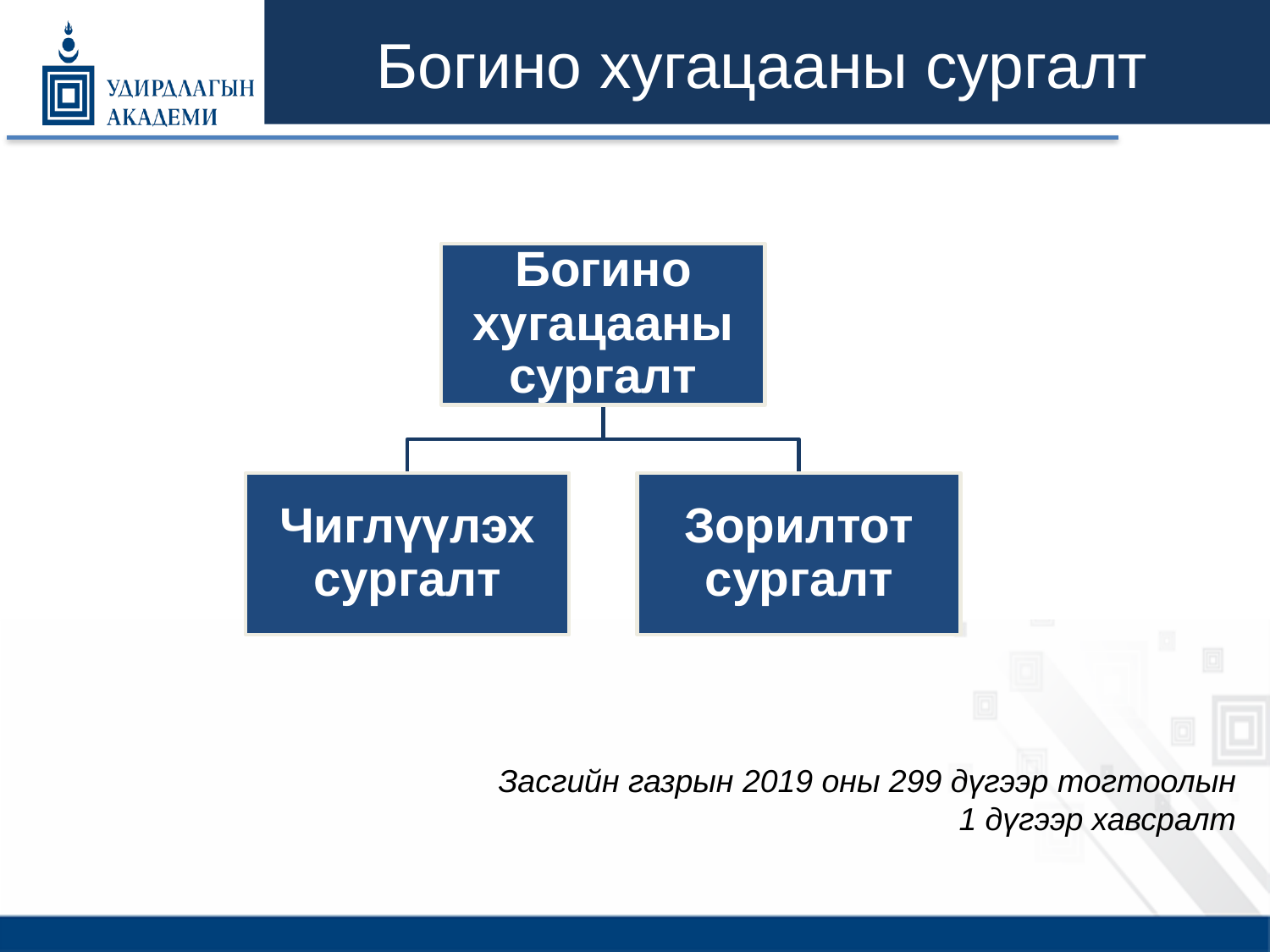

# Богино хугацааны сургалт
Богино хугацааны сургалт
Чиглүүлэх сургалт
Зорилтот сургалт
Засгийн газрын 2019 оны 299 дүгээр тогтоолын 1 дүгээр хавсралт